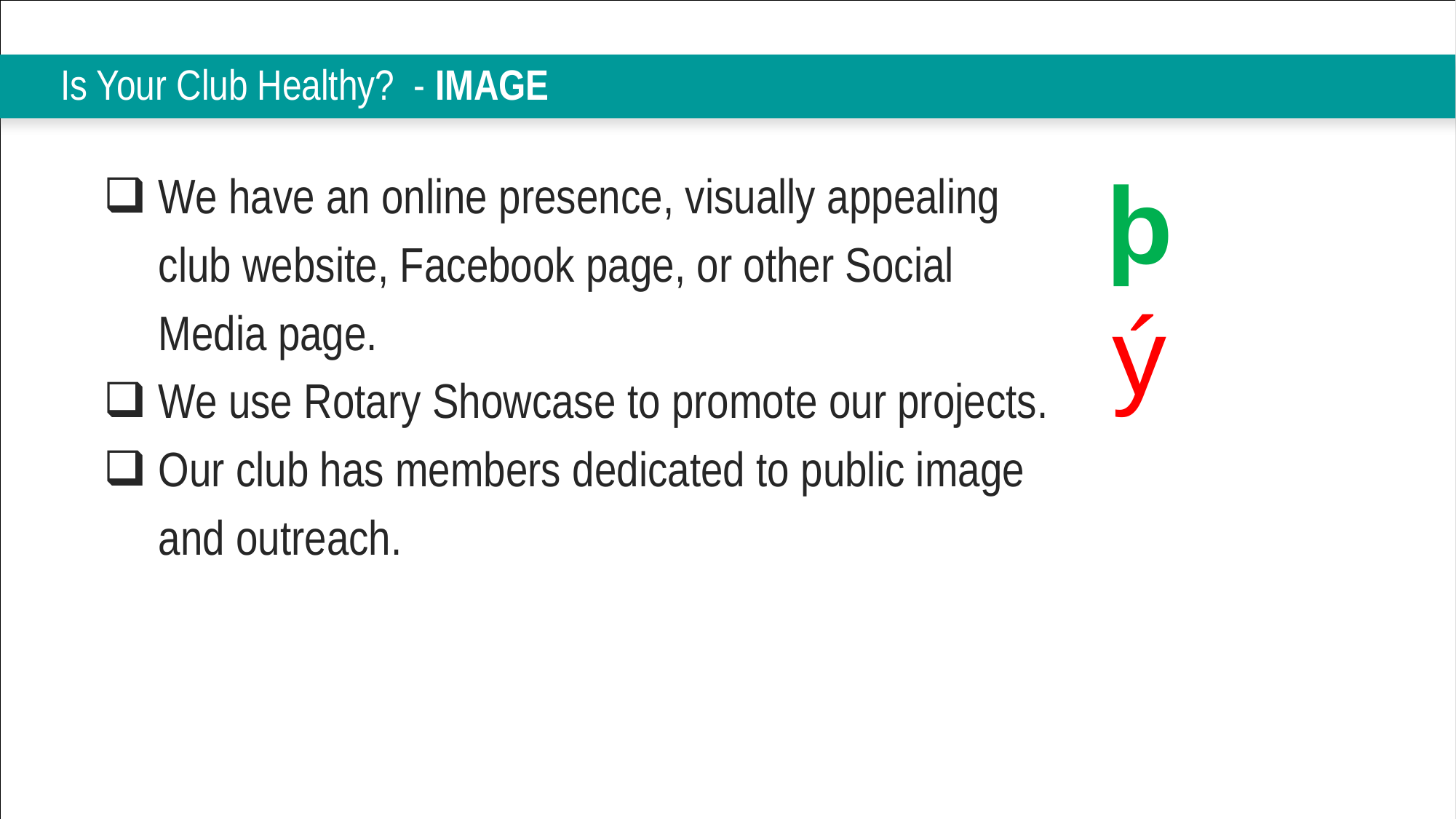

# Is Your Club Healthy?  - IMAGE
þý
| We have an online presence, visually appealing club website, Facebook page, or other Social Media page. We use Rotary Showcase to promote our projects. Our club has members dedicated to public image and outreach. |
| --- |
|  |
|  |
|  |
|  |
|  |
|  |
|  |